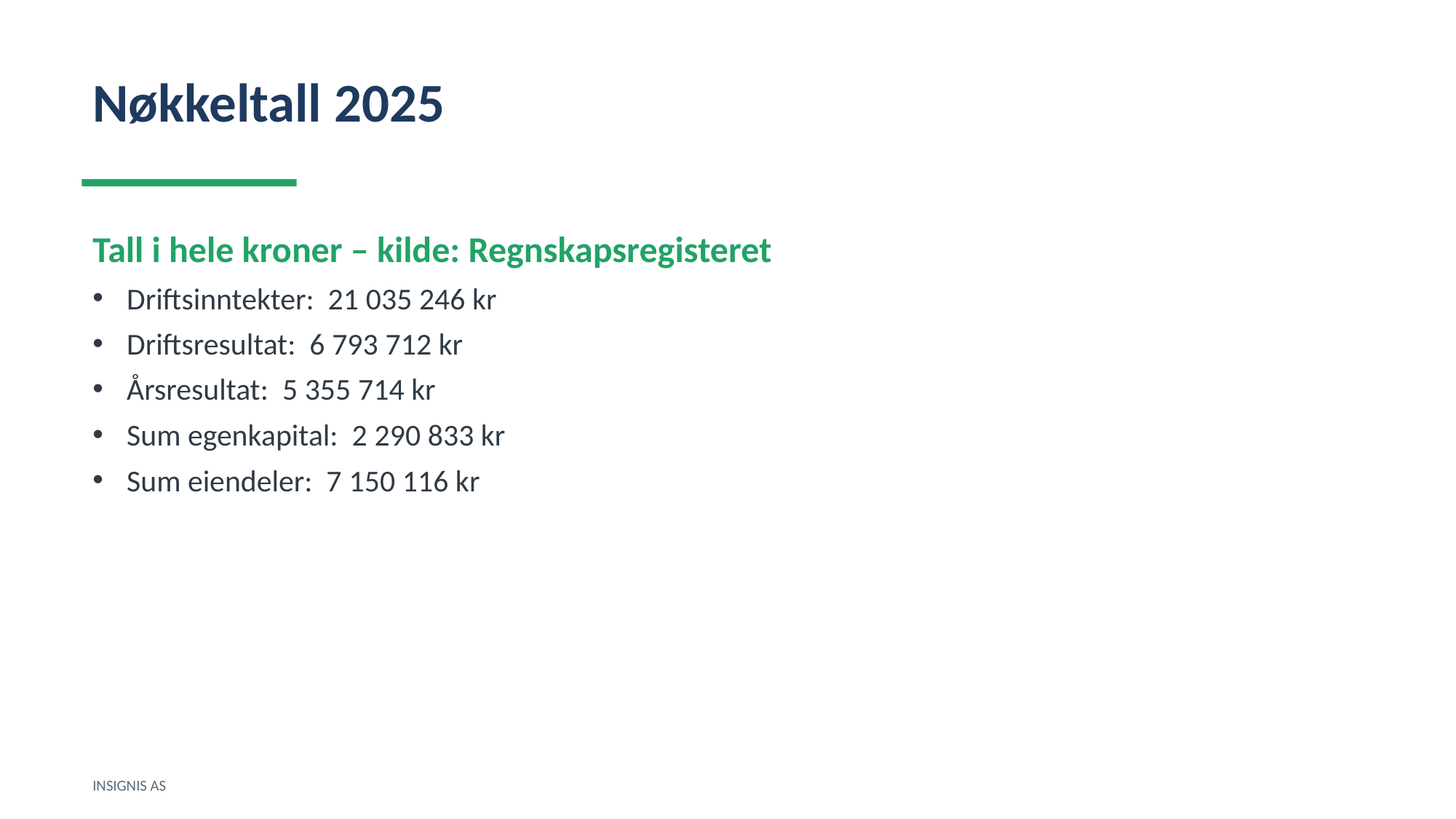

Nøkkeltall 2025

Tall i hele kroner – kilde: Regnskapsregisteret
Driftsinntekter:  21 035 246 kr
Driftsresultat:  6 793 712 kr
Årsresultat:  5 355 714 kr
Sum egenkapital:  2 290 833 kr
Sum eiendeler:  7 150 116 kr
INSIGNIS AS